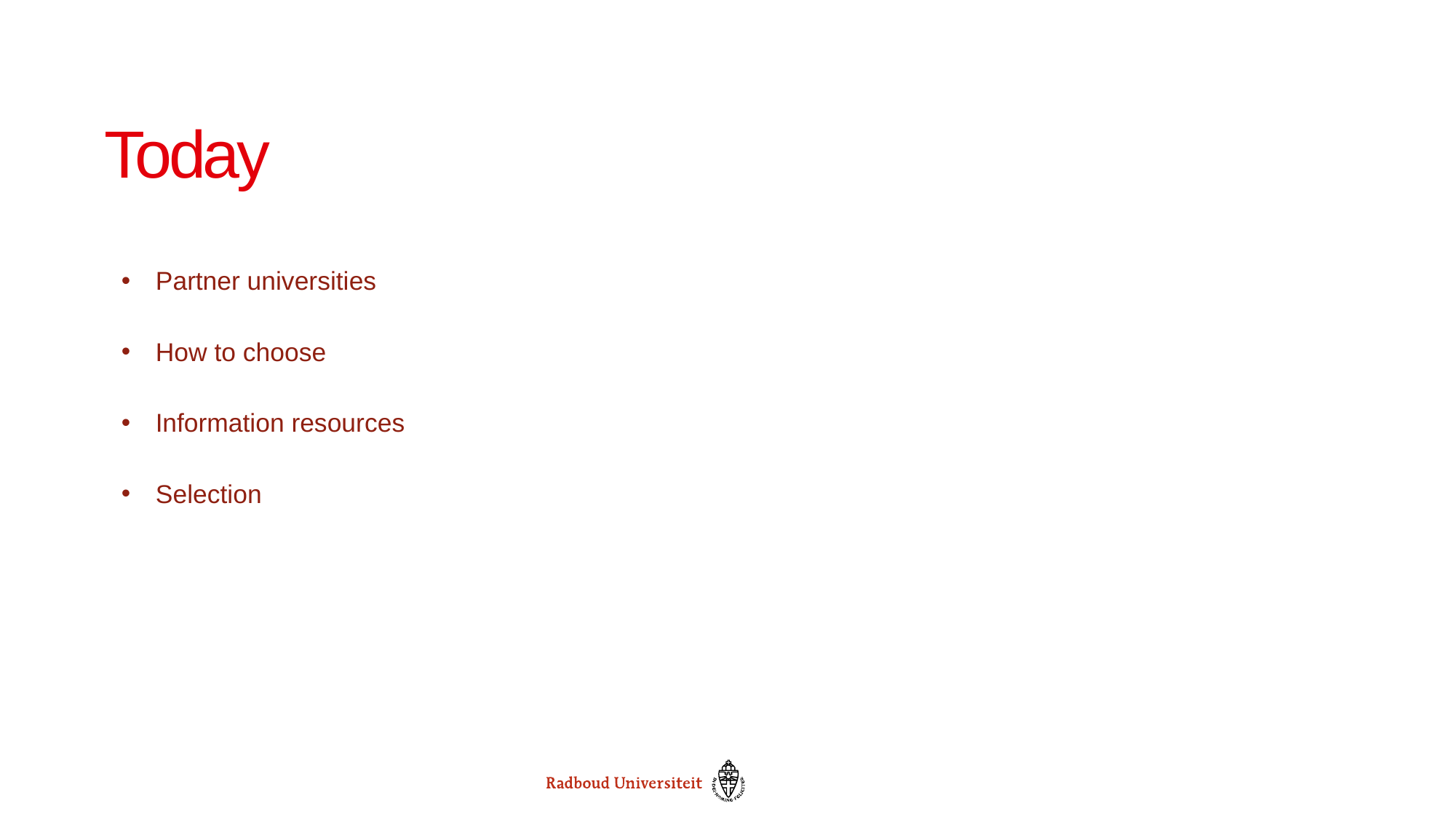

# Today
Partner universities

How to choose

Information resources

Selection